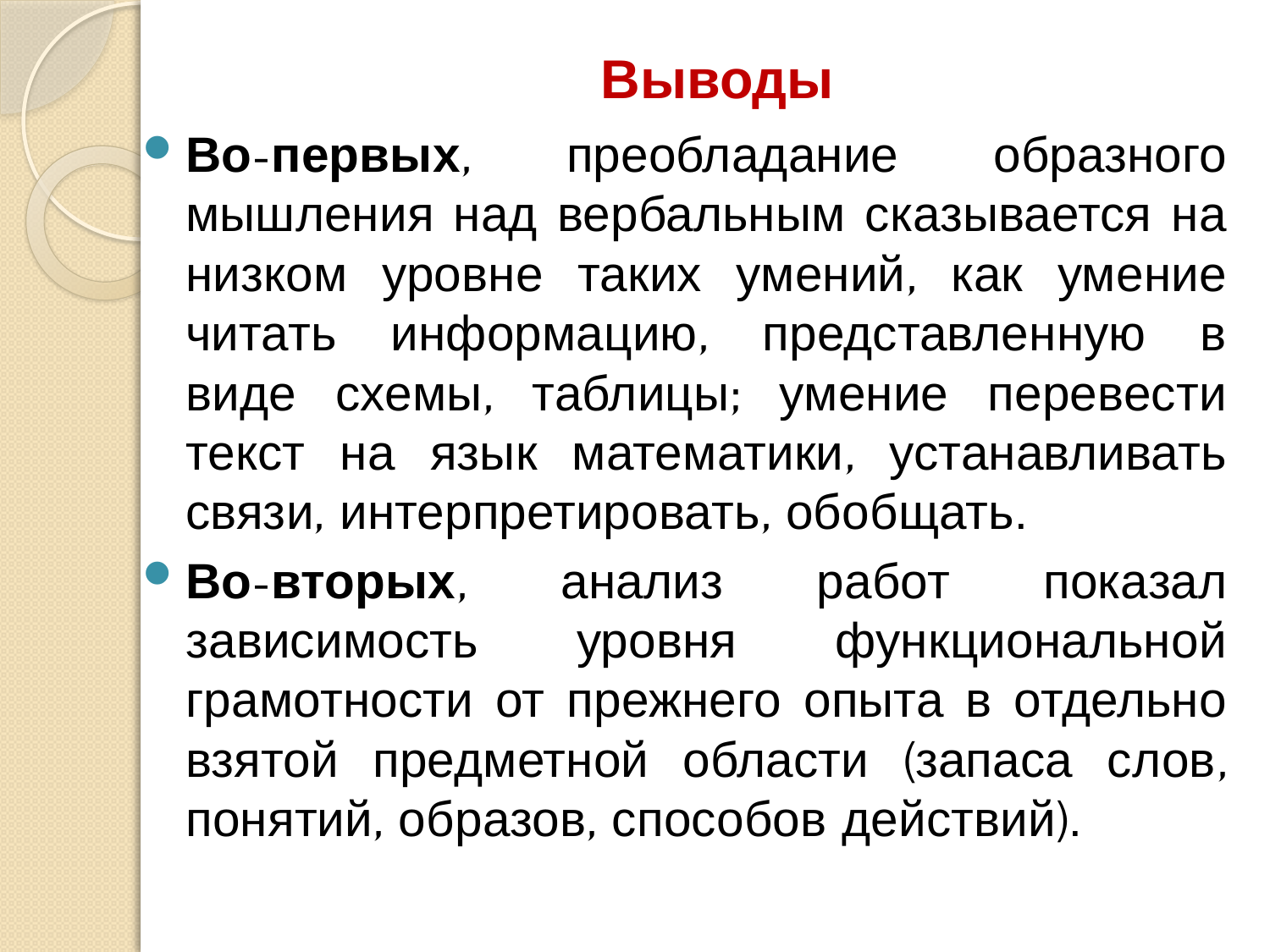

# Выводы
Во-первых, преобладание образного мышления над вербальным сказывается на низком уровне таких умений, как умение читать информацию, представленную в виде схемы, таблицы; умение перевести текст на язык математики, устанавливать связи, интерпретировать, обобщать.
Во-вторых, анализ работ показал зависимость уровня функциональной грамотности от прежнего опыта в отдельно взятой предметной области (запаса слов, понятий, образов, способов действий).